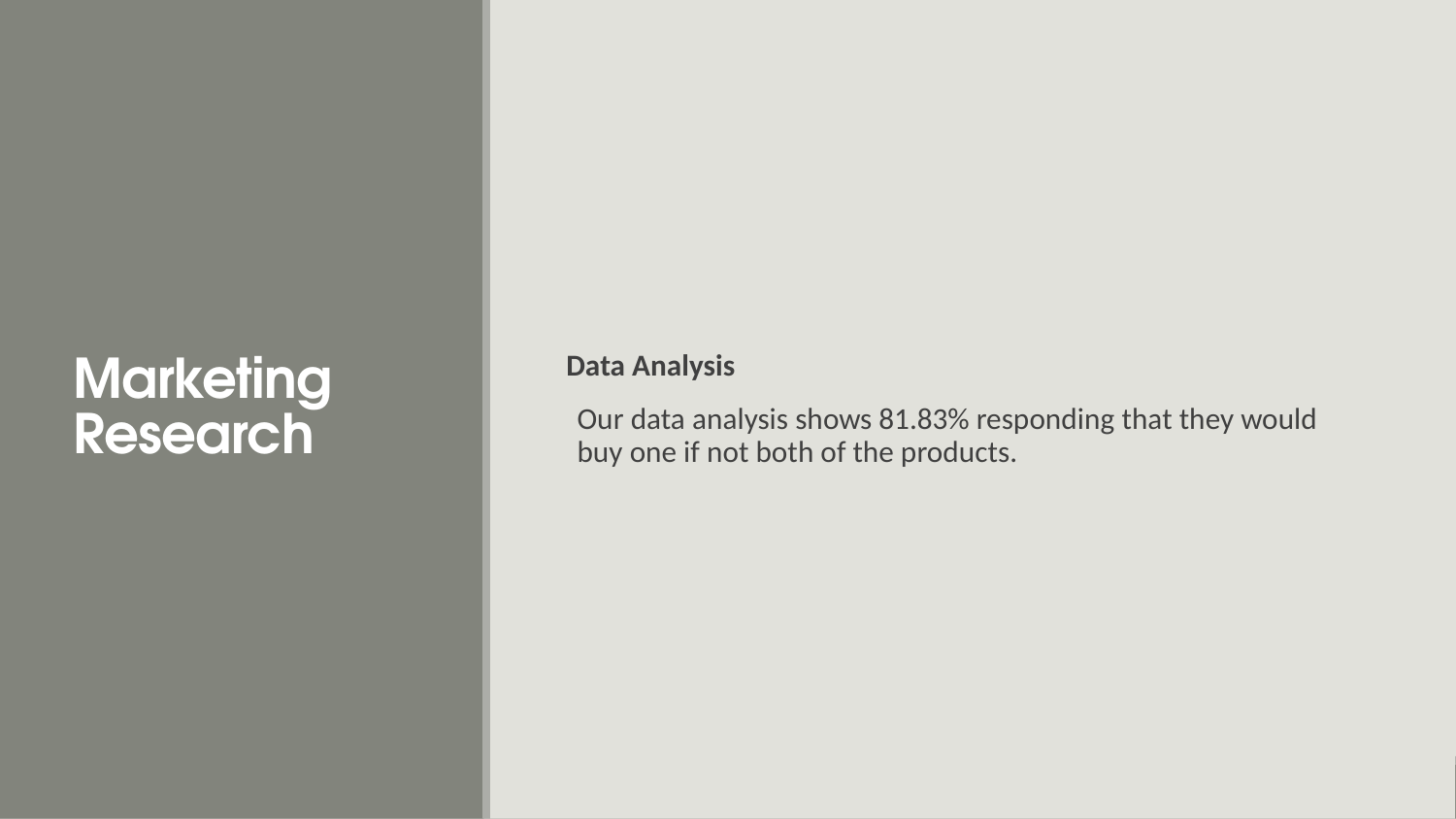

# Marketing Research
Data Analysis
Our data analysis shows 81.83% responding that they would buy one if not both of the products.